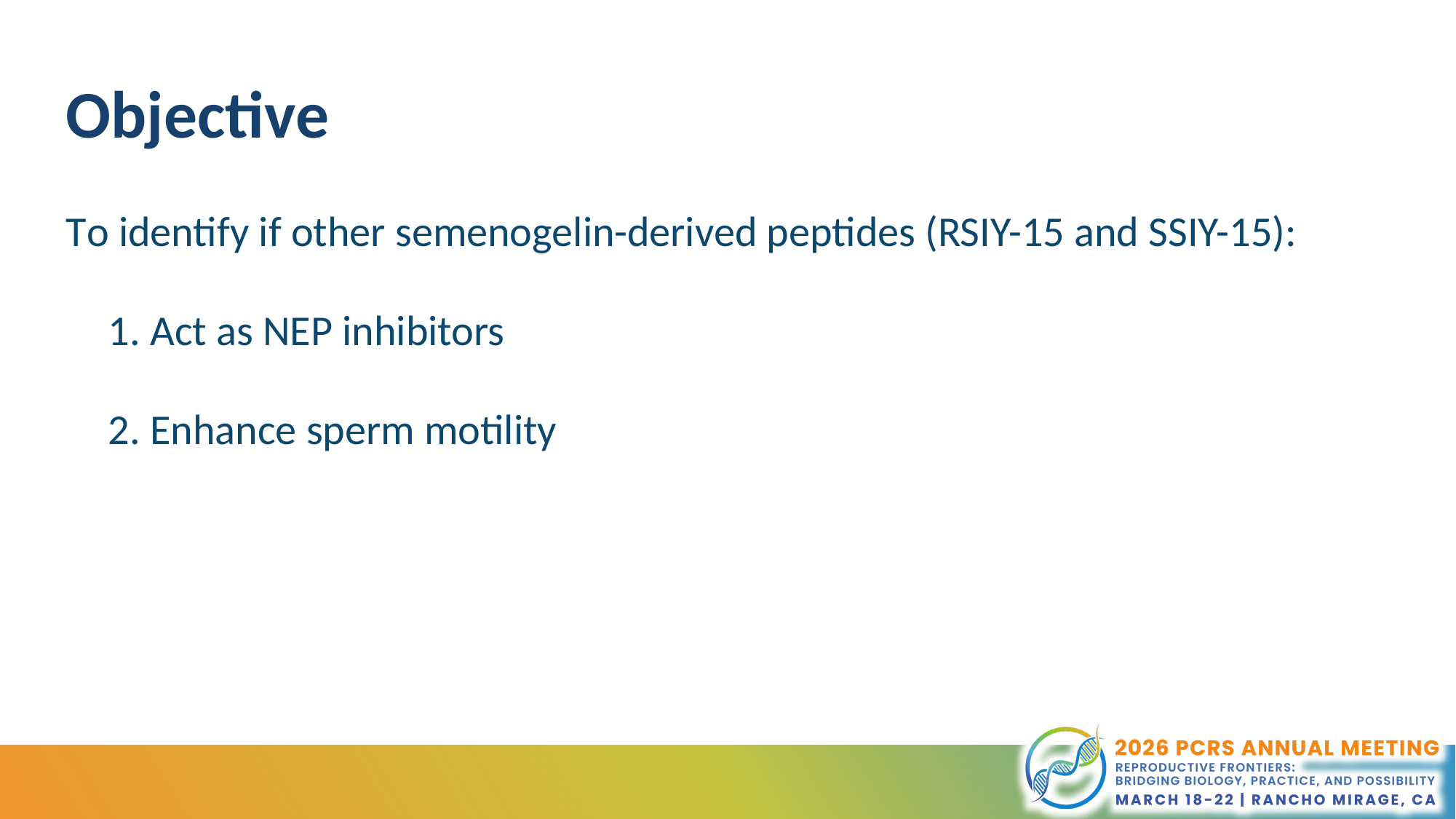

# Objective
To identify if other semenogelin-derived peptides (RSIY-15 and SSIY-15):

 1. Act as NEP inhibitors

 2. Enhance sperm motility